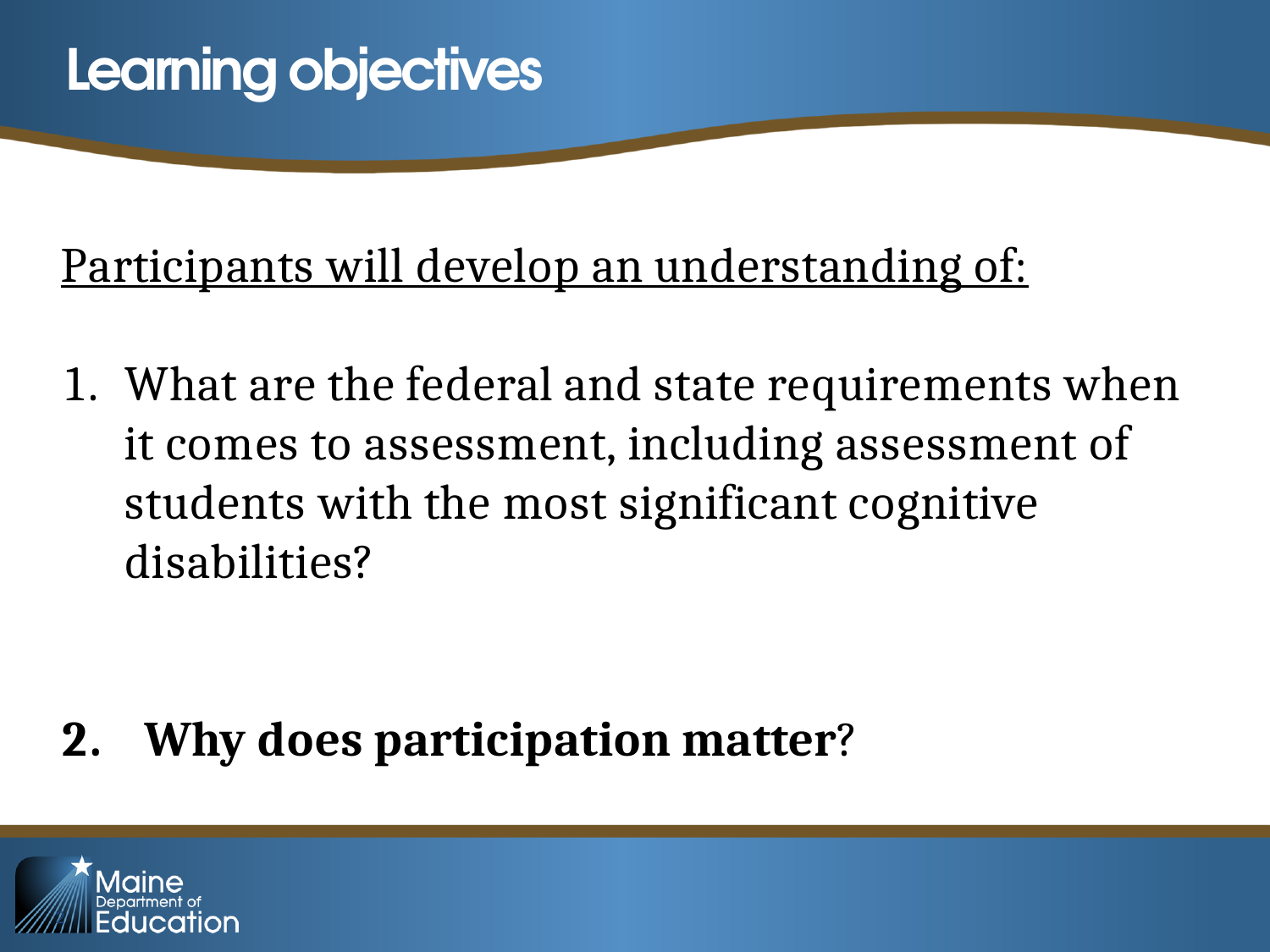

# Learning objectives
Participants will develop an understanding of:

What are the federal and state requirements when it comes to assessment, including assessment of students with the most significant cognitive disabilities?

2.    Why does participation matter?

2